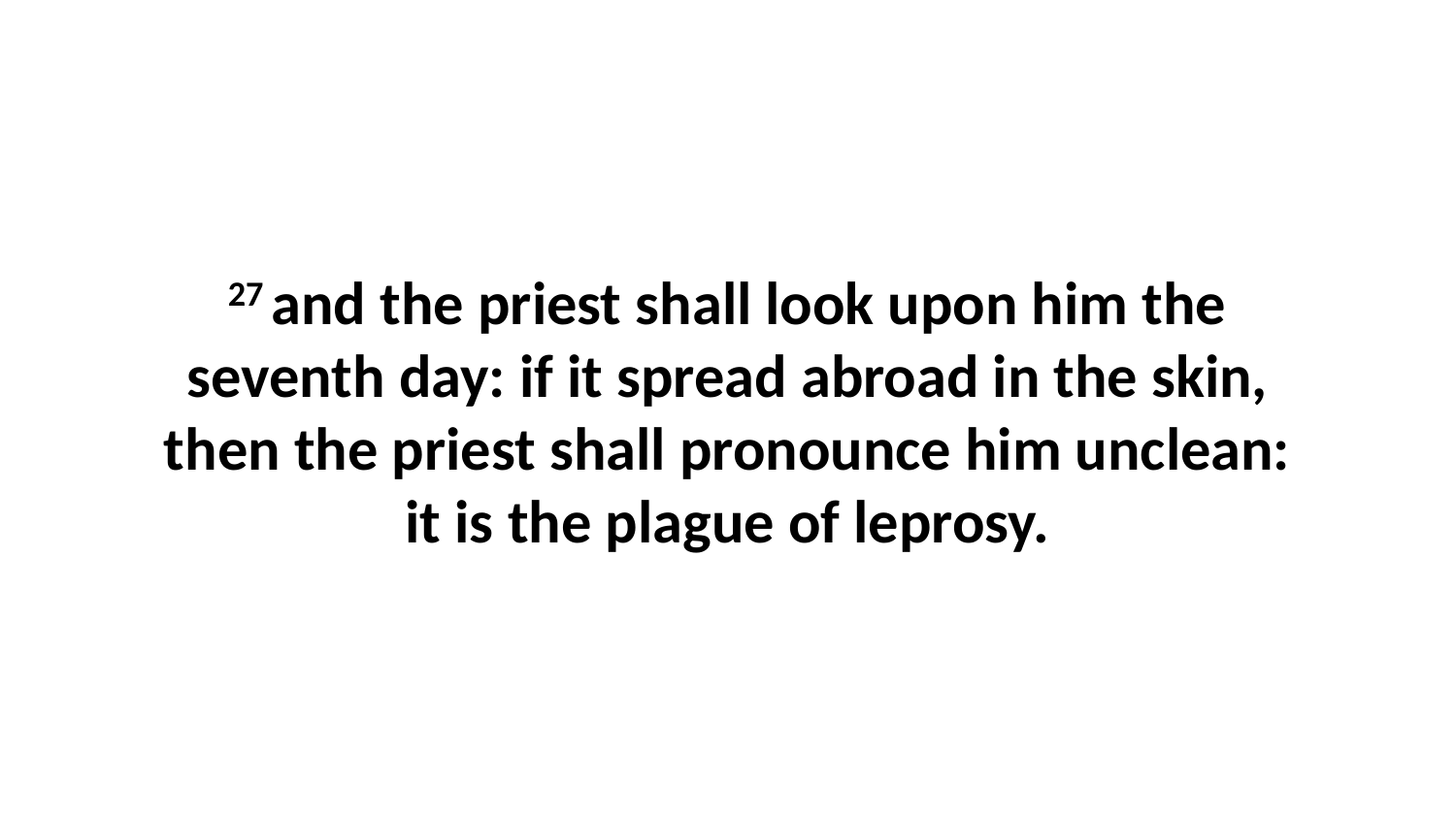

27 and the priest shall look upon him the seventh day: if it spread abroad in the skin, then the priest shall pronounce him unclean: it is the plague of leprosy.